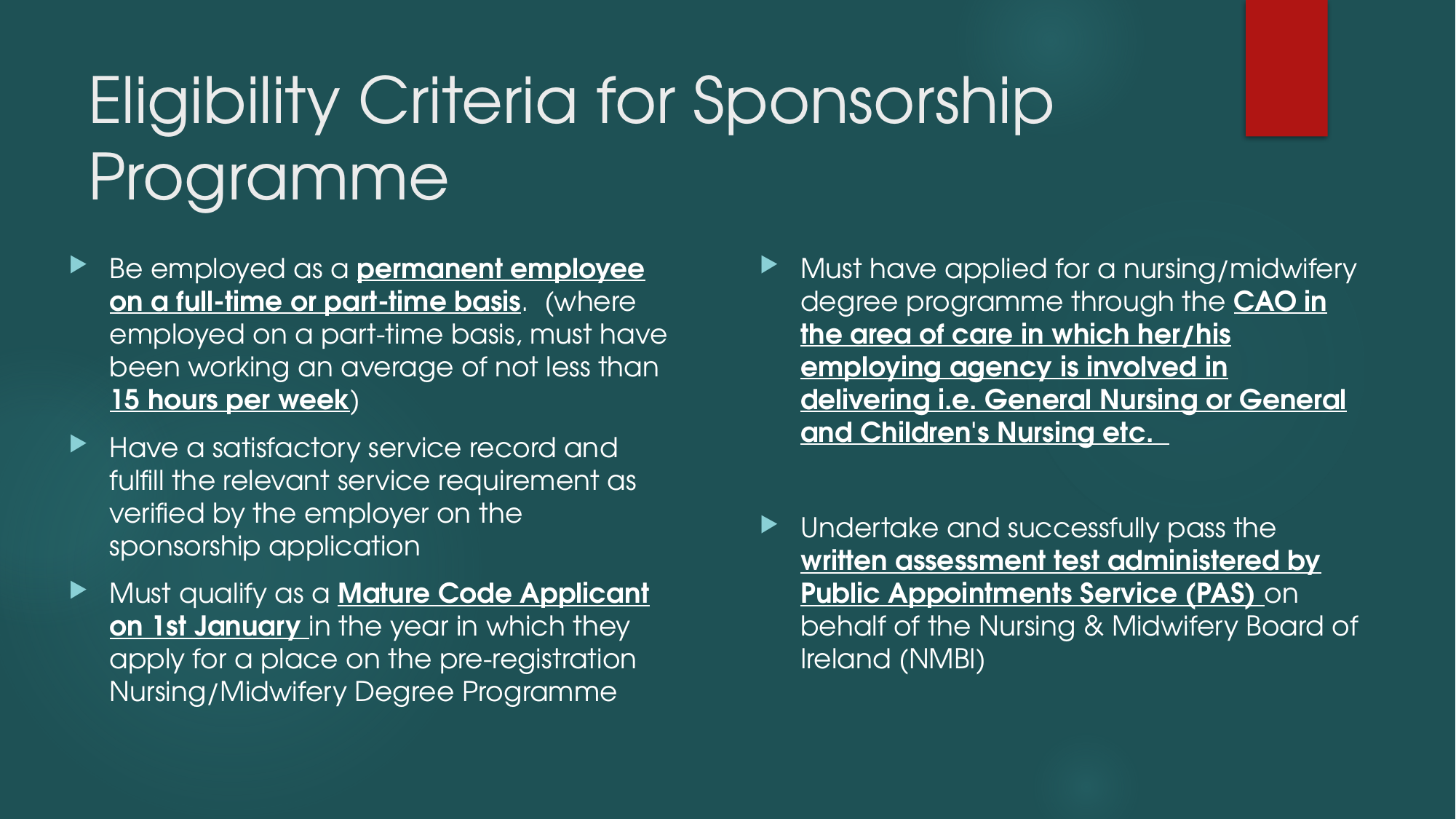

# Eligibility Criteria for Sponsorship Programme
Be employed as a permanent employee on a full-time or part-time basis.  (where employed on a part-time basis, must have been working an average of not less than 15 hours per week)
Have a satisfactory service record and fulfill the relevant service requirement as verified by the employer on the sponsorship application
Must qualify as a Mature Code Applicant on 1st January in the year in which they apply for a place on the pre-registration Nursing/Midwifery Degree Programme

Must have applied for a nursing/midwifery degree programme through the CAO in the area of care in which her/his employing agency is involved in delivering i.e. General Nursing or General and Children's Nursing etc.

Undertake and successfully pass the written assessment test administered by Public Appointments Service (PAS) on behalf of the Nursing & Midwifery Board of Ireland (NMBI)